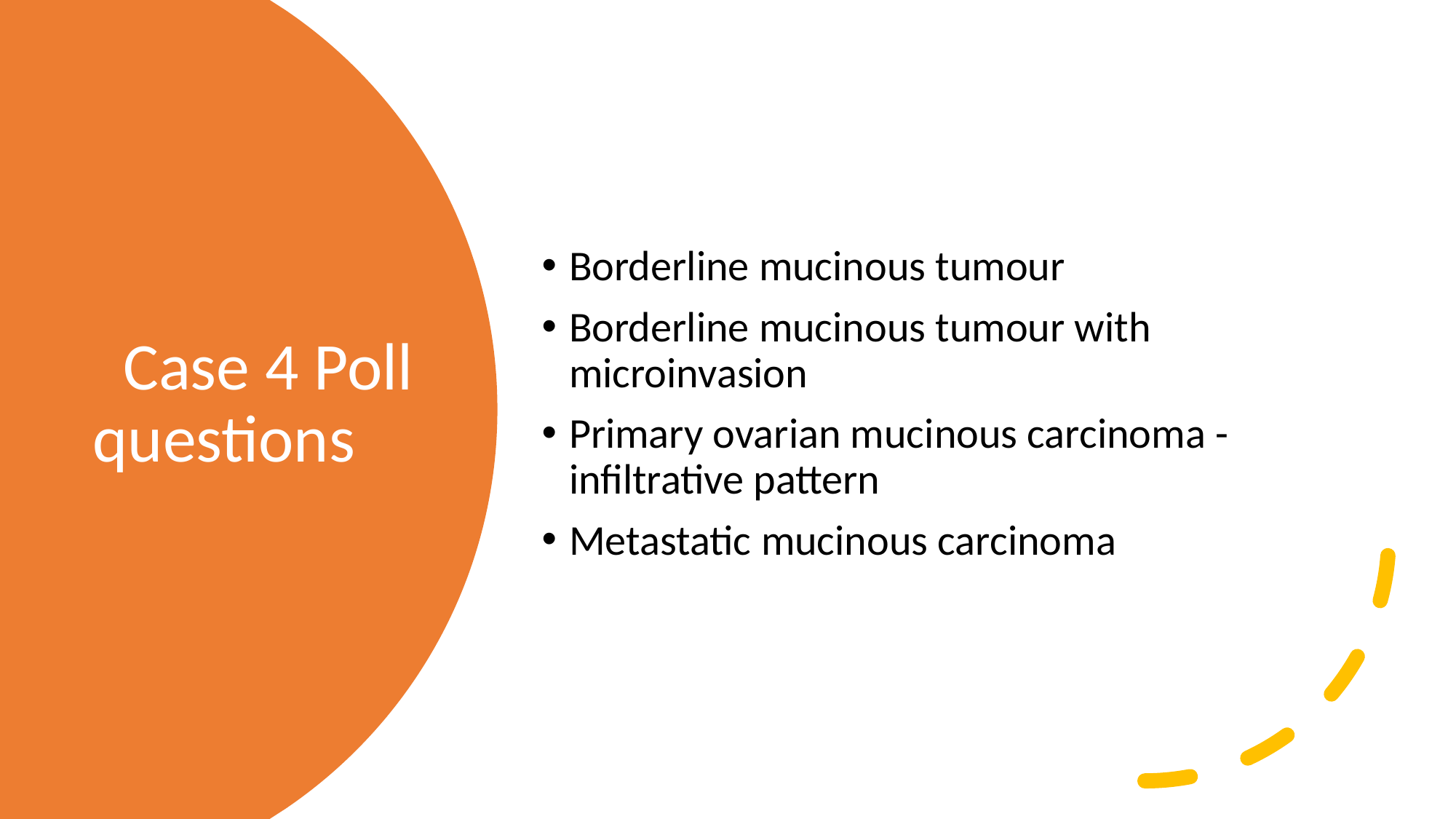

Borderline mucinous tumour
Borderline mucinous tumour with microinvasion
Primary ovarian mucinous carcinoma - infiltrative pattern
Metastatic mucinous carcinoma
# Case 4 Poll questions